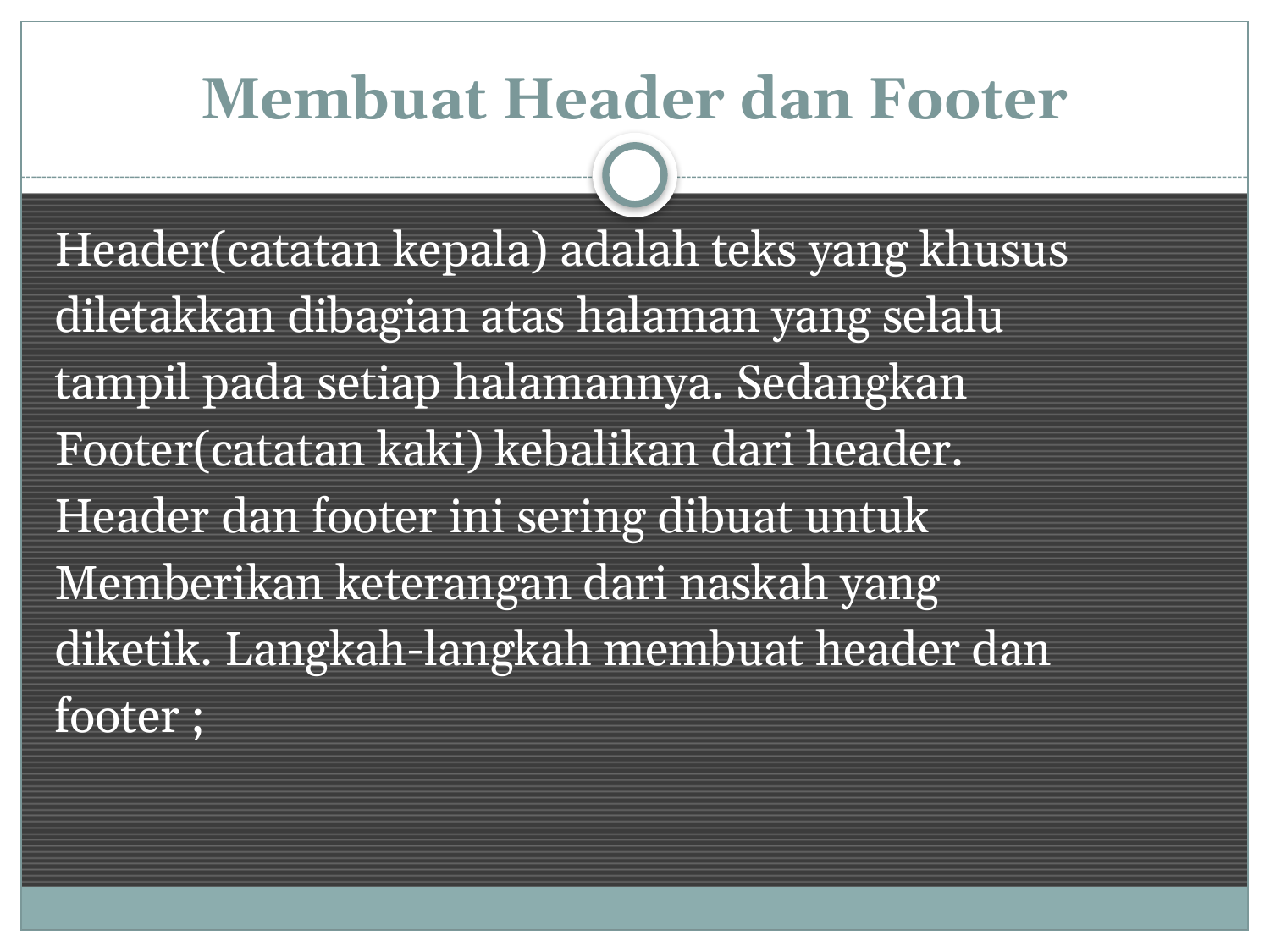

# Membuat Header dan Footer
Header(catatan kepala) adalah teks yang khusus
diletakkan dibagian atas halaman yang selalu
tampil pada setiap halamannya. Sedangkan
Footer(catatan kaki) kebalikan dari header.
Header dan footer ini sering dibuat untuk
Memberikan keterangan dari naskah yang
diketik. Langkah-langkah membuat header dan
footer ;